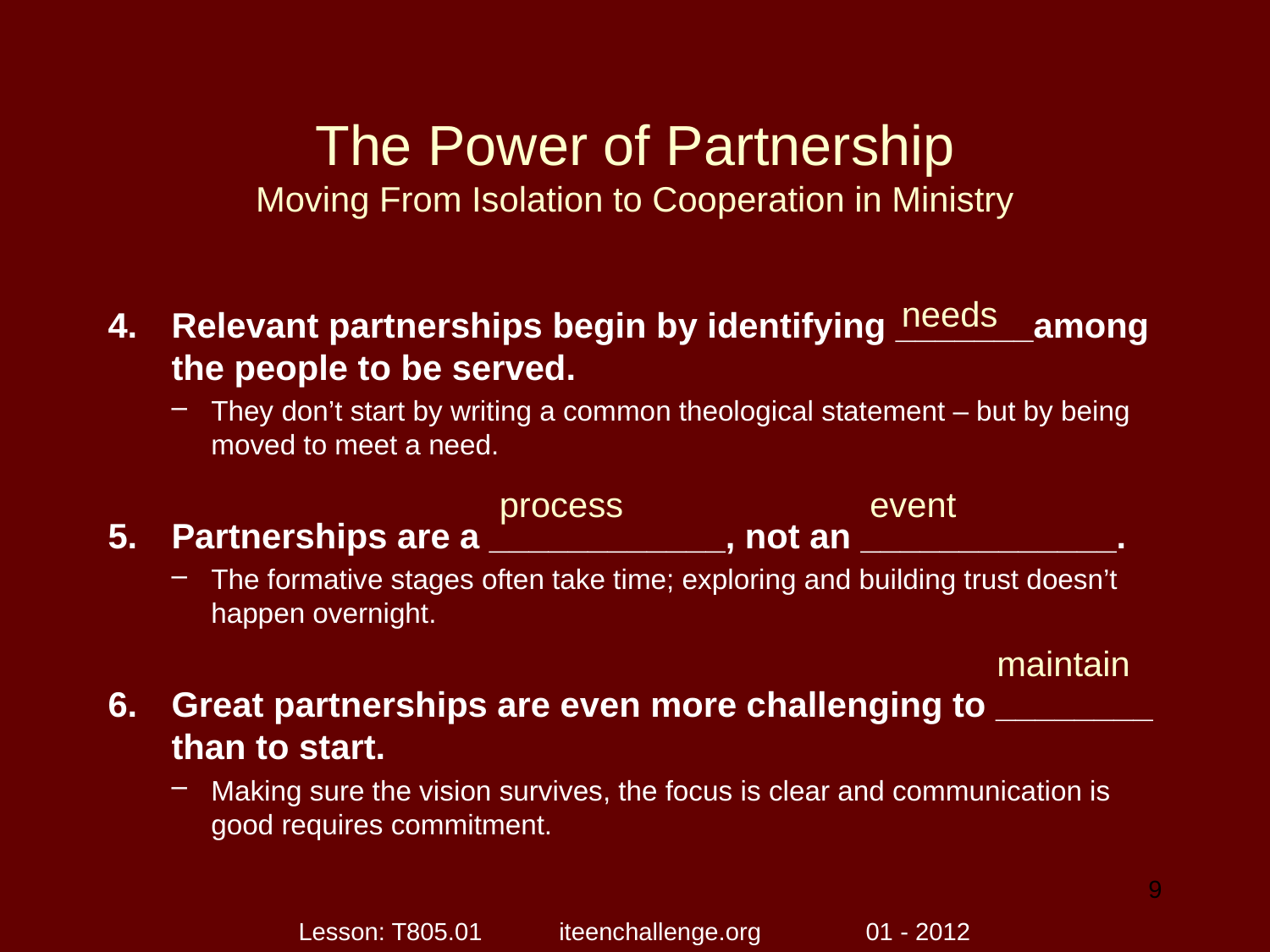

# The Power of Partnership Moving From Isolation to Cooperation in Ministry
needs
Relevant partnerships begin by identifying _______among the people to be served.
They don’t start by writing a common theological statement – but by being moved to meet a need.

Partnerships are a ____________, not an _____________.
The formative stages often take time; exploring and building trust doesn’t happen overnight.

Great partnerships are even more challenging to ________ than to start.
Making sure the vision survives, the focus is clear and communication is good requires commitment.
process
event
maintain
9
Lesson: T805.01           iteenchallenge.org               01 - 2012